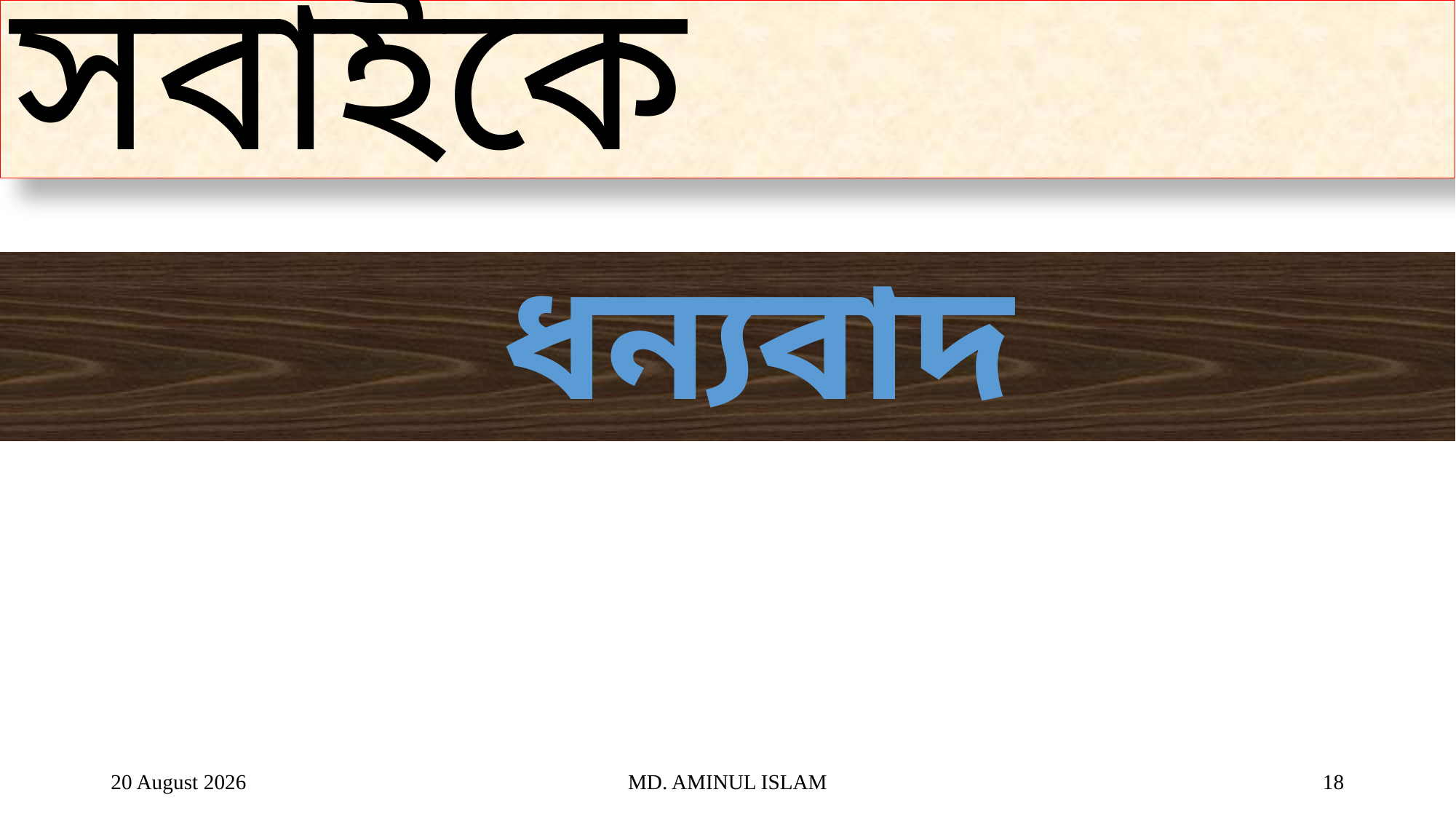

# সবাইকে
                                                               ধন্যবাদ
20 August 2026
MD. AMINUL ISLAM
18